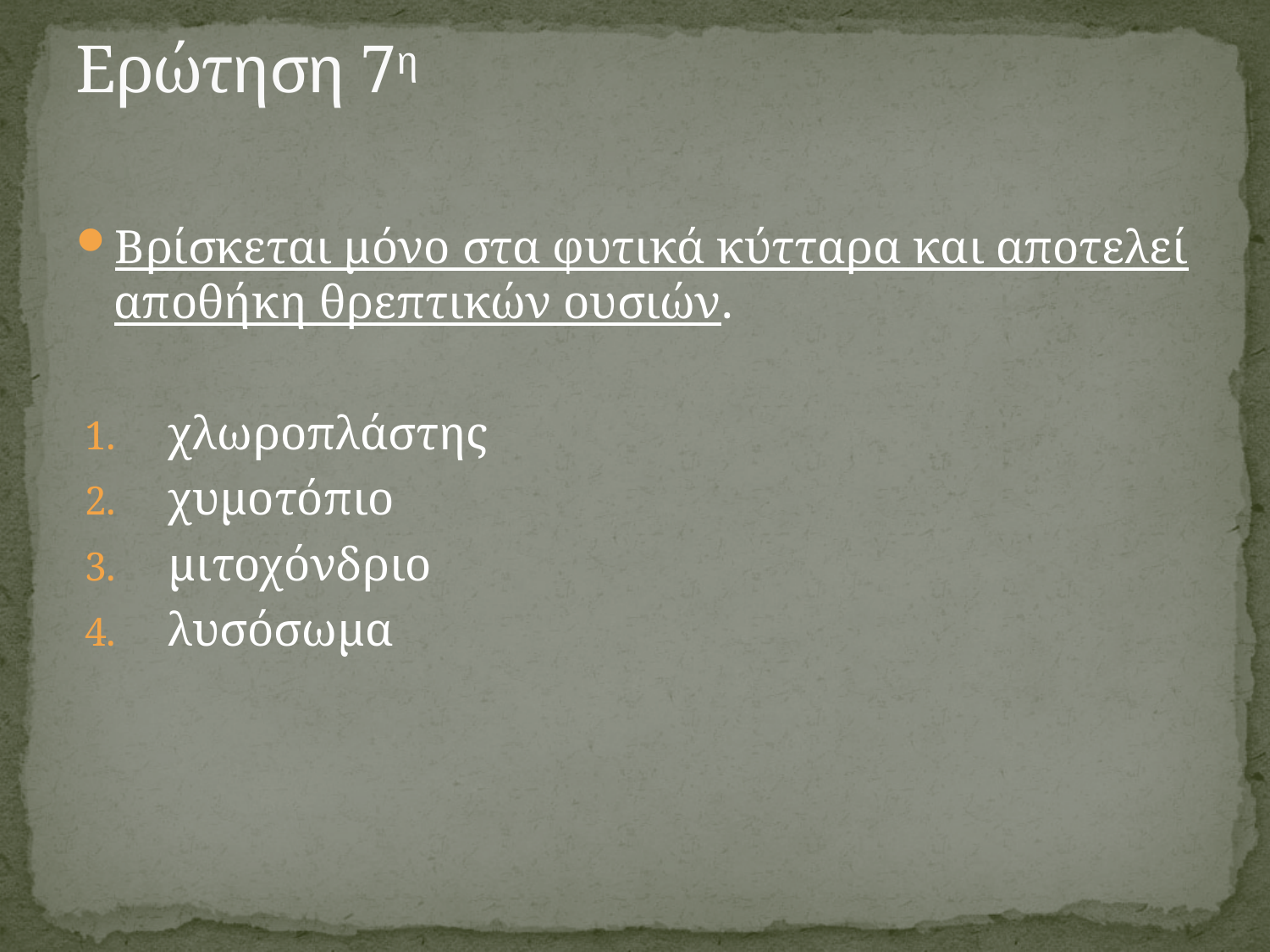

# Ερώτηση 7η
Βρίσκεται μόνο στα φυτικά κύτταρα και αποτελεί αποθήκη θρεπτικών ουσιών.

 χλωροπλάστης
 χυμοτόπιο
 μιτοχόνδριο
 λυσόσωμα